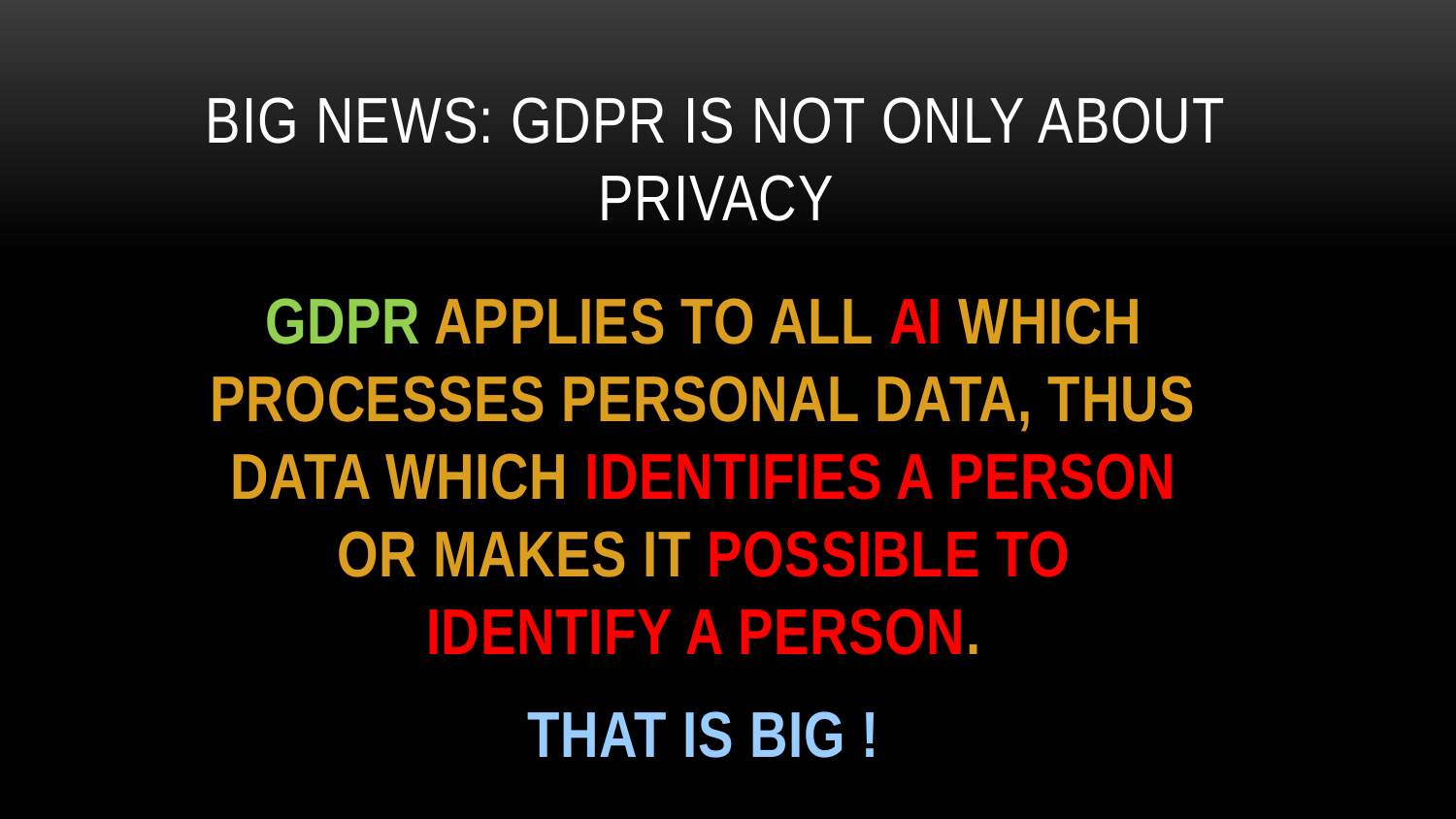

# BIG NEWS: GDPR IS NOT ONLY ABOUT PRIVACY
GDPR APPLIES TO ALL AI WHICH PROCESSES PERSONAL DATA, THUS DATA WHICH IDENTIFIES A PERSON OR MAKES IT POSSIBLE TO IDENTIFY A PERSON.
THAT IS BIG !